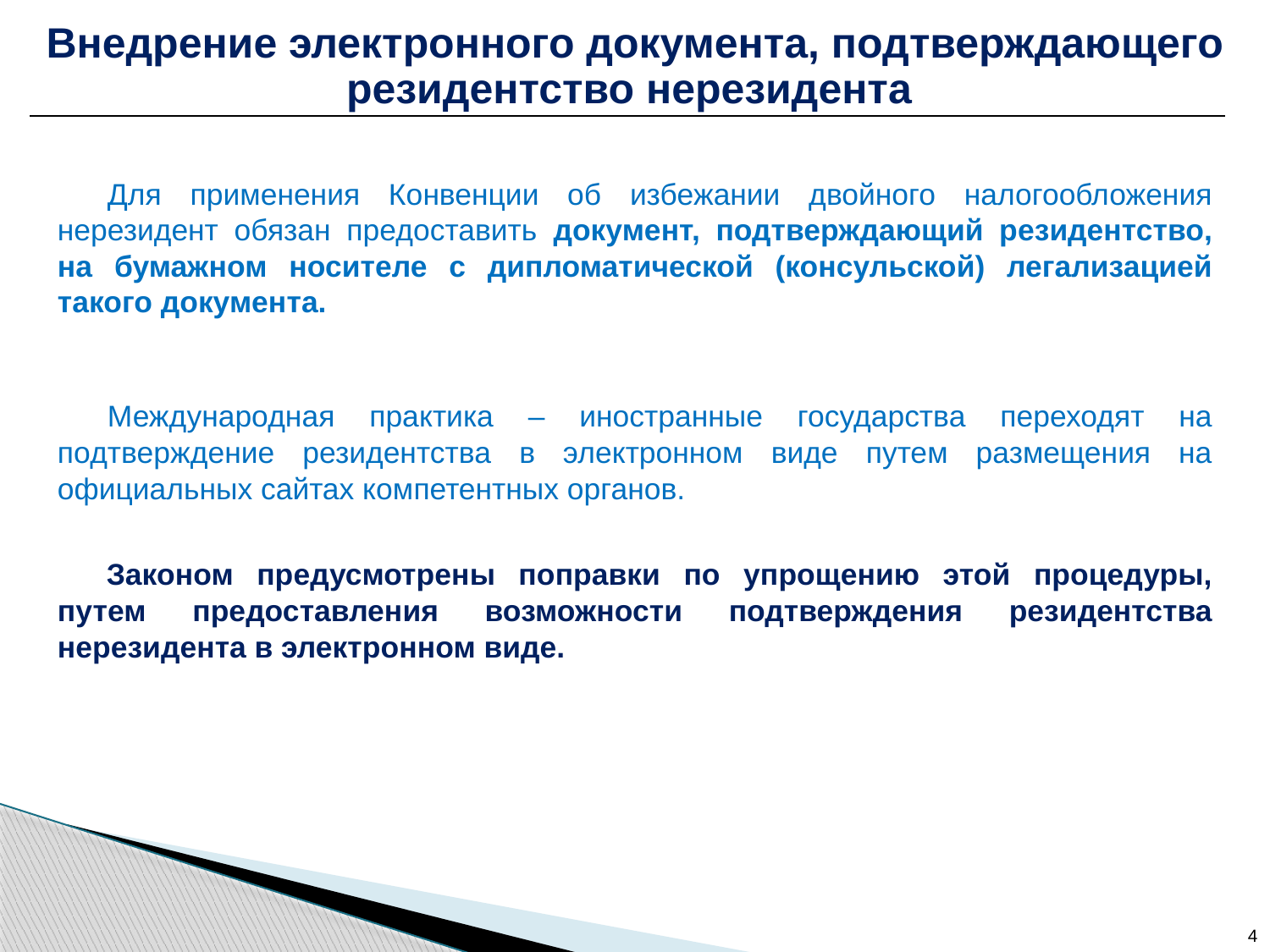

Внедрение электронного документа, подтверждающего резидентство нерезидента
Для применения Конвенции об избежании двойного налогообложения нерезидент обязан предоставить документ, подтверждающий резидентство, на бумажном носителе с дипломатической (консульской) легализацией такого документа.

Международная практика – иностранные государства переходят на подтверждение резидентства в электронном виде путем размещения на официальных сайтах компетентных органов.

Законом предусмотрены поправки по упрощению этой процедуры, путем предоставления возможности подтверждения резидентства нерезидента в электронном виде.
4